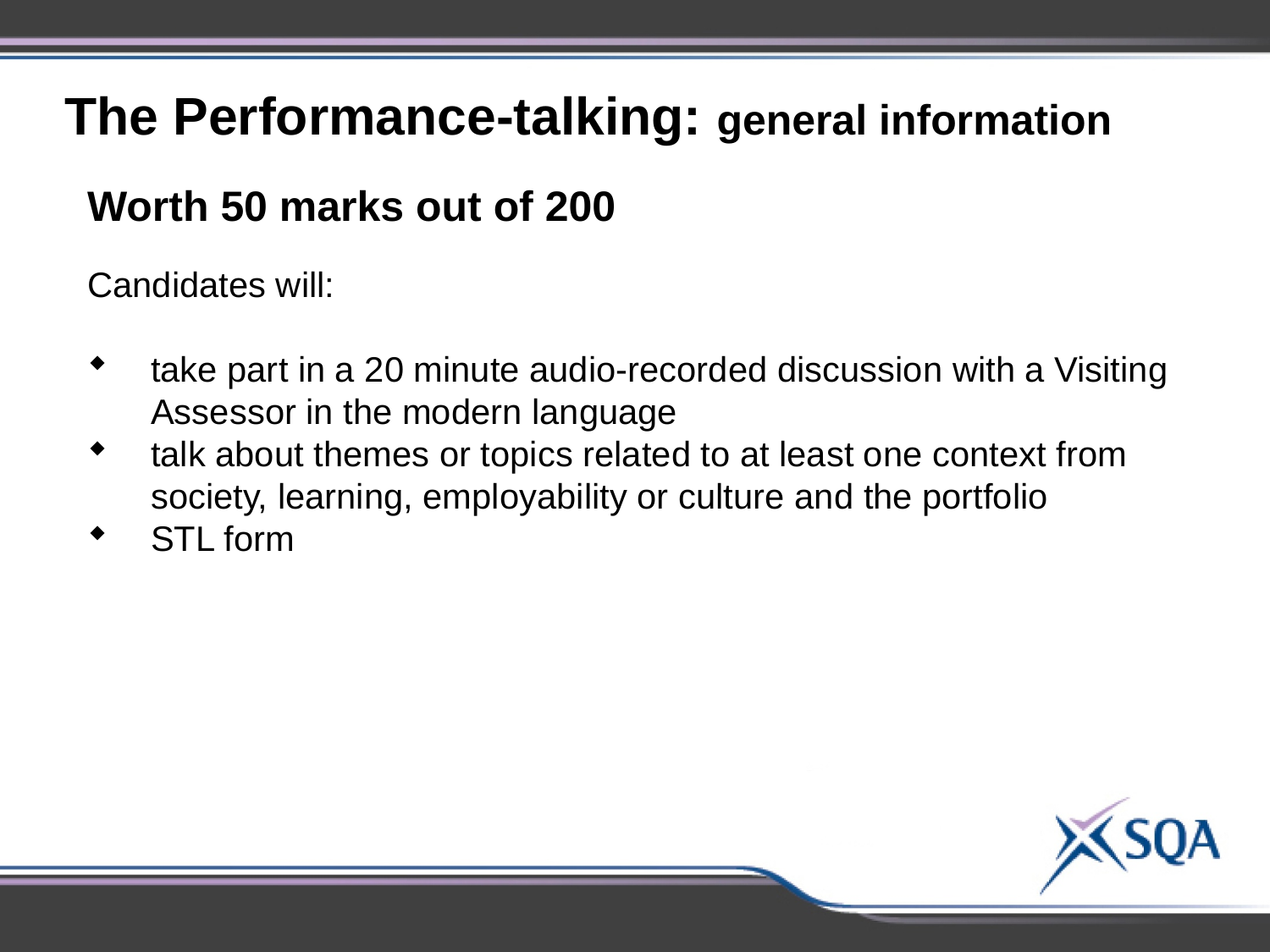

The Performance-talking: general information
Worth 50 marks out of 200
Candidates will:

take part in a 20 minute audio-recorded discussion with a Visiting Assessor in the modern language
talk about themes or topics related to at least one context from society, learning, employability or culture and the portfolio
STL form